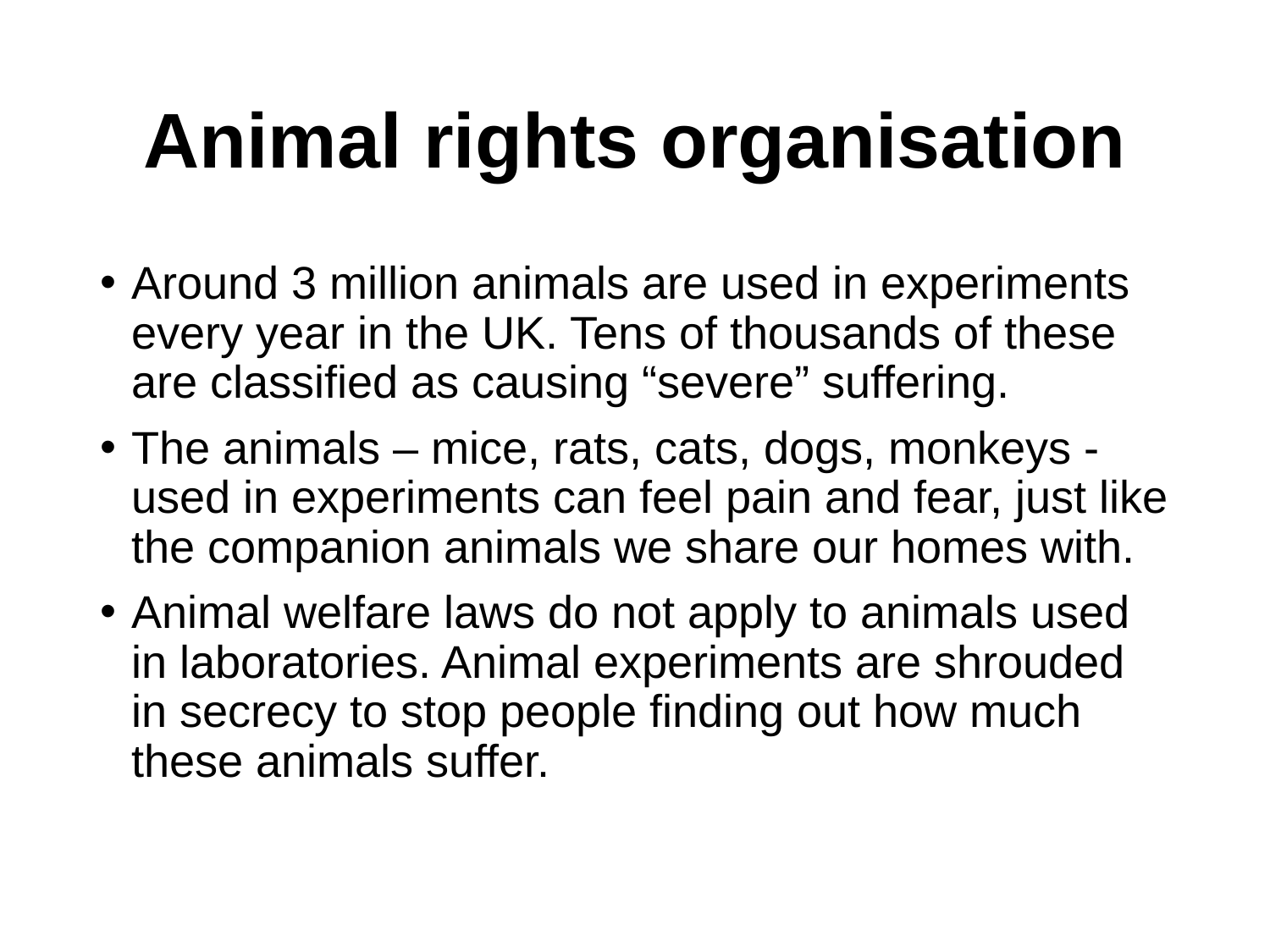

# Animal rights organisation
Around 3 million animals are used in experiments every year in the UK. Tens of thousands of these are classified as causing “severe” suffering.
The animals – mice, rats, cats, dogs, monkeys - used in experiments can feel pain and fear, just like the companion animals we share our homes with.
Animal welfare laws do not apply to animals used in laboratories. Animal experiments are shrouded in secrecy to stop people finding out how much these animals suffer.